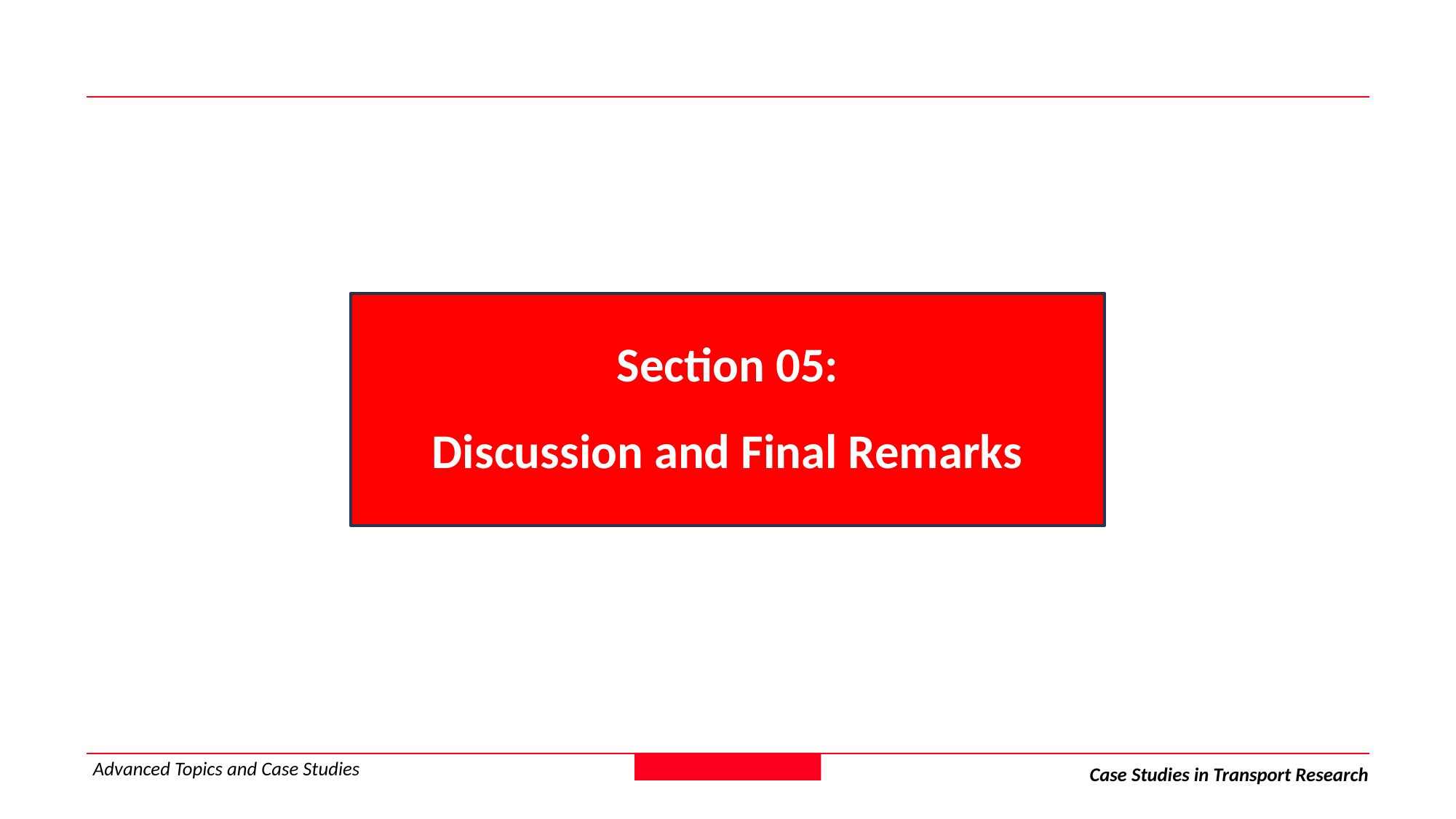

Section 05:
Discussion and Final Remarks
Advanced Topics and Case Studies
Case Studies in Transport Research